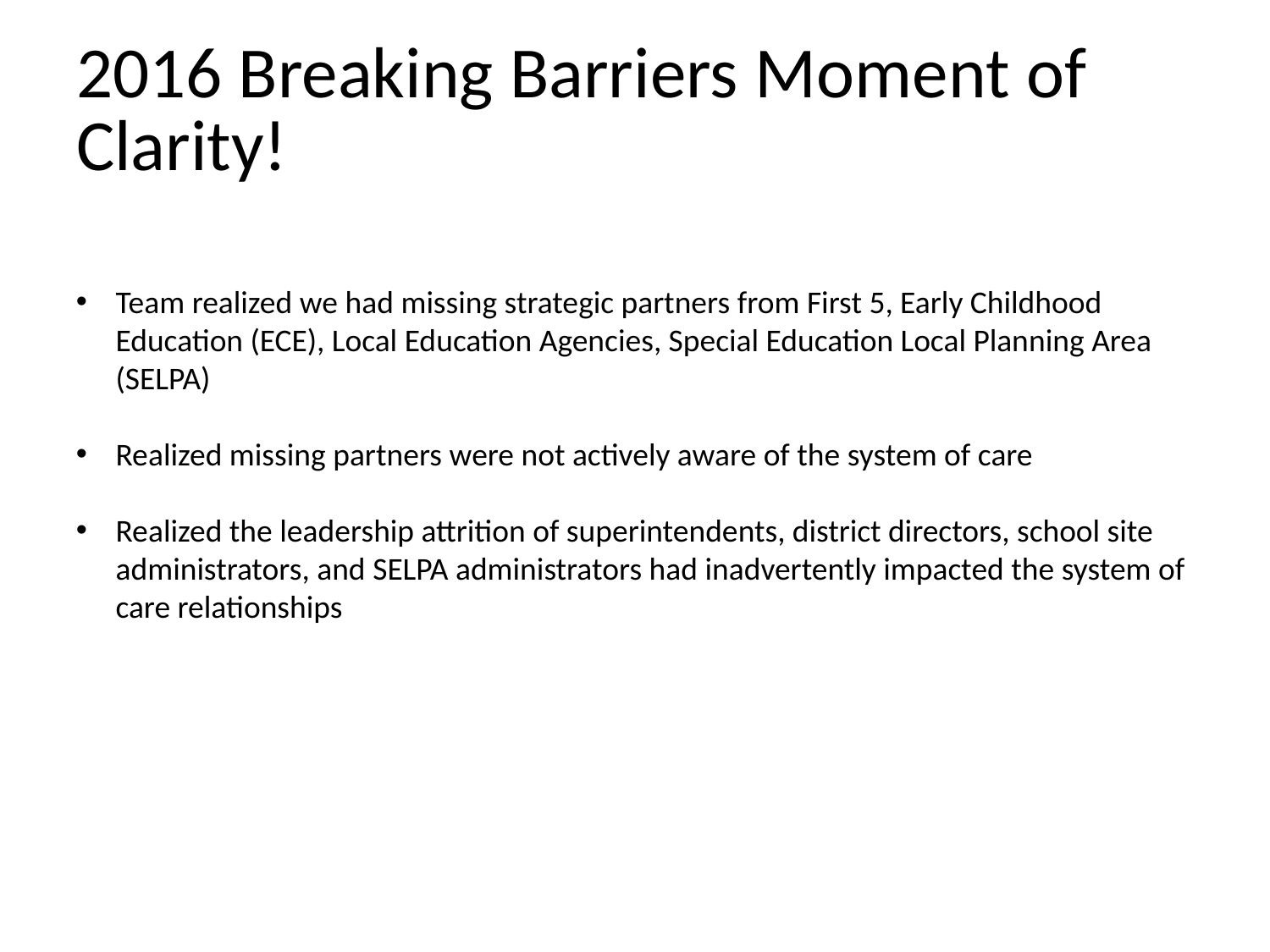

# 2016 Breaking Barriers Moment of Clarity!

Team realized we had missing strategic partners from First 5, Early Childhood Education (ECE), Local Education Agencies, Special Education Local Planning Area (SELPA)​
Realized missing partners were not actively aware of the system of care​
Realized the leadership attrition of superintendents, district directors, school site administrators, and SELPA administrators had inadvertently impacted the system of care relationships